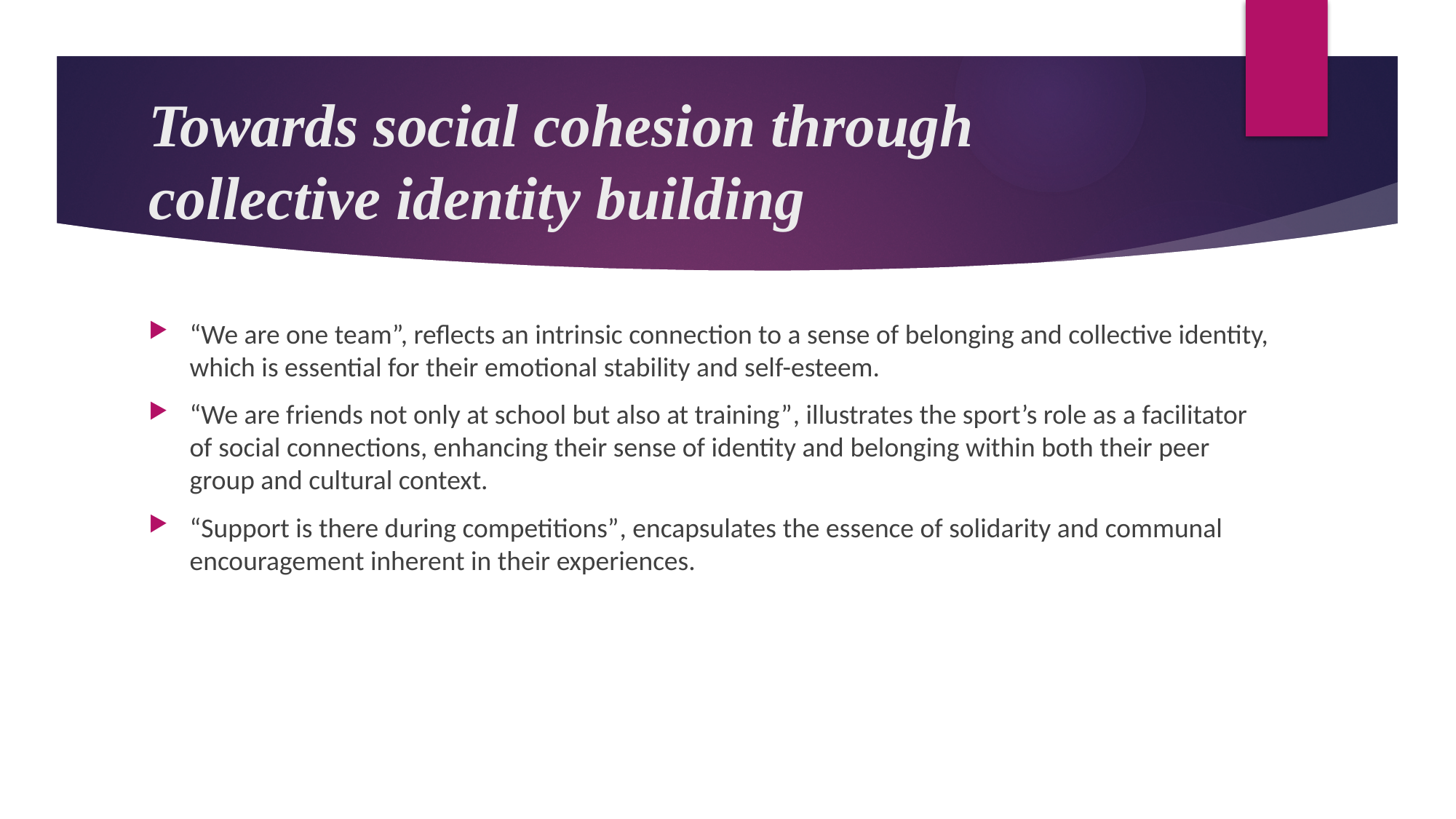

# Towards social cohesion through collective identity building
“We are one team”, reflects an intrinsic connection to a sense of belonging and collective identity, which is essential for their emotional stability and self-esteem.
“We are friends not only at school but also at training”, illustrates the sport’s role as a facilitator of social connections, enhancing their sense of identity and belonging within both their peer group and cultural context.
“Support is there during competitions”, encapsulates the essence of solidarity and communal encouragement inherent in their experiences.